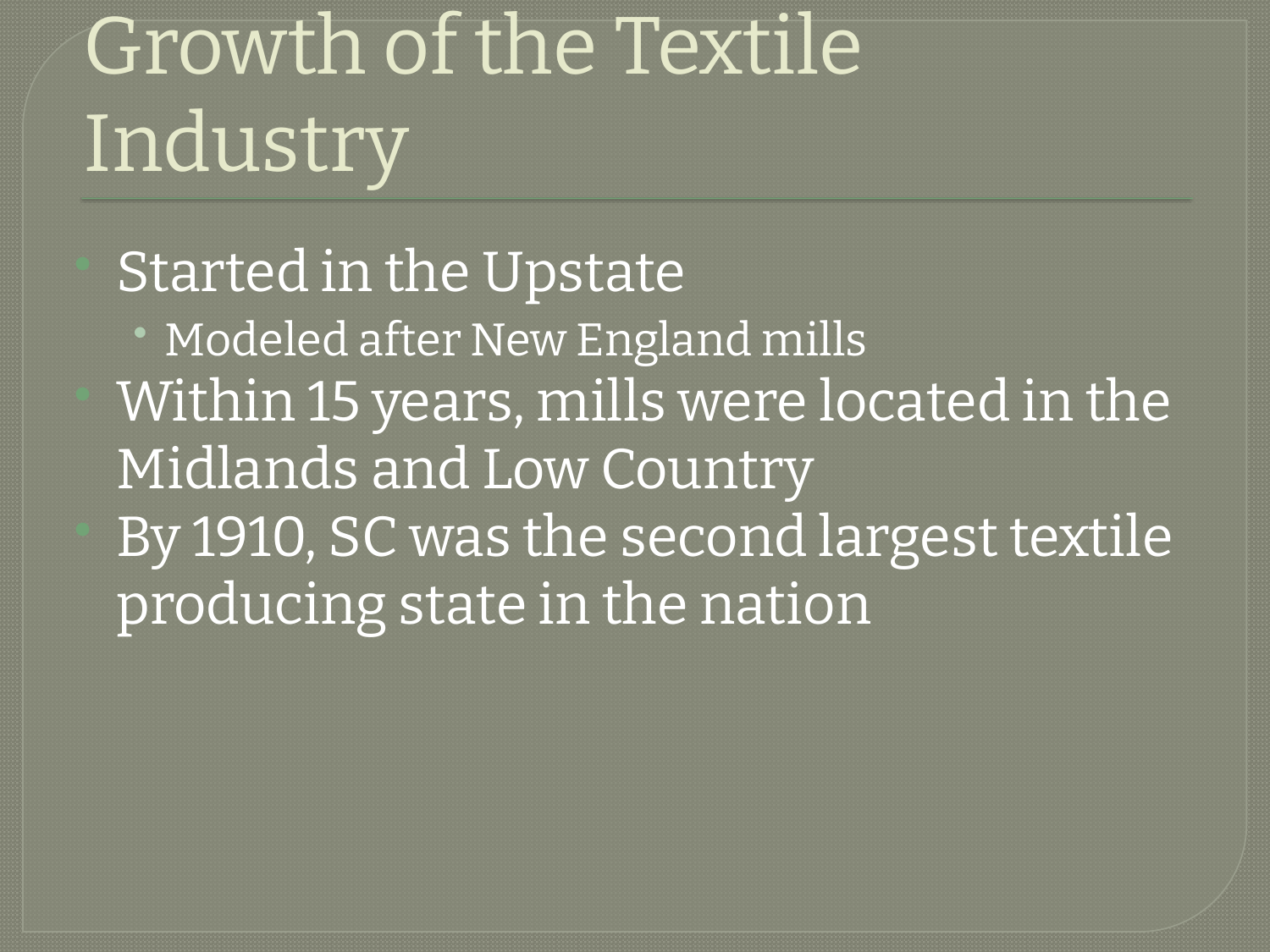

# Growth of the Textile Industry
Started in the Upstate
Modeled after New England mills
Within 15 years, mills were located in the Midlands and Low Country
By 1910, SC was the second largest textile producing state in the nation